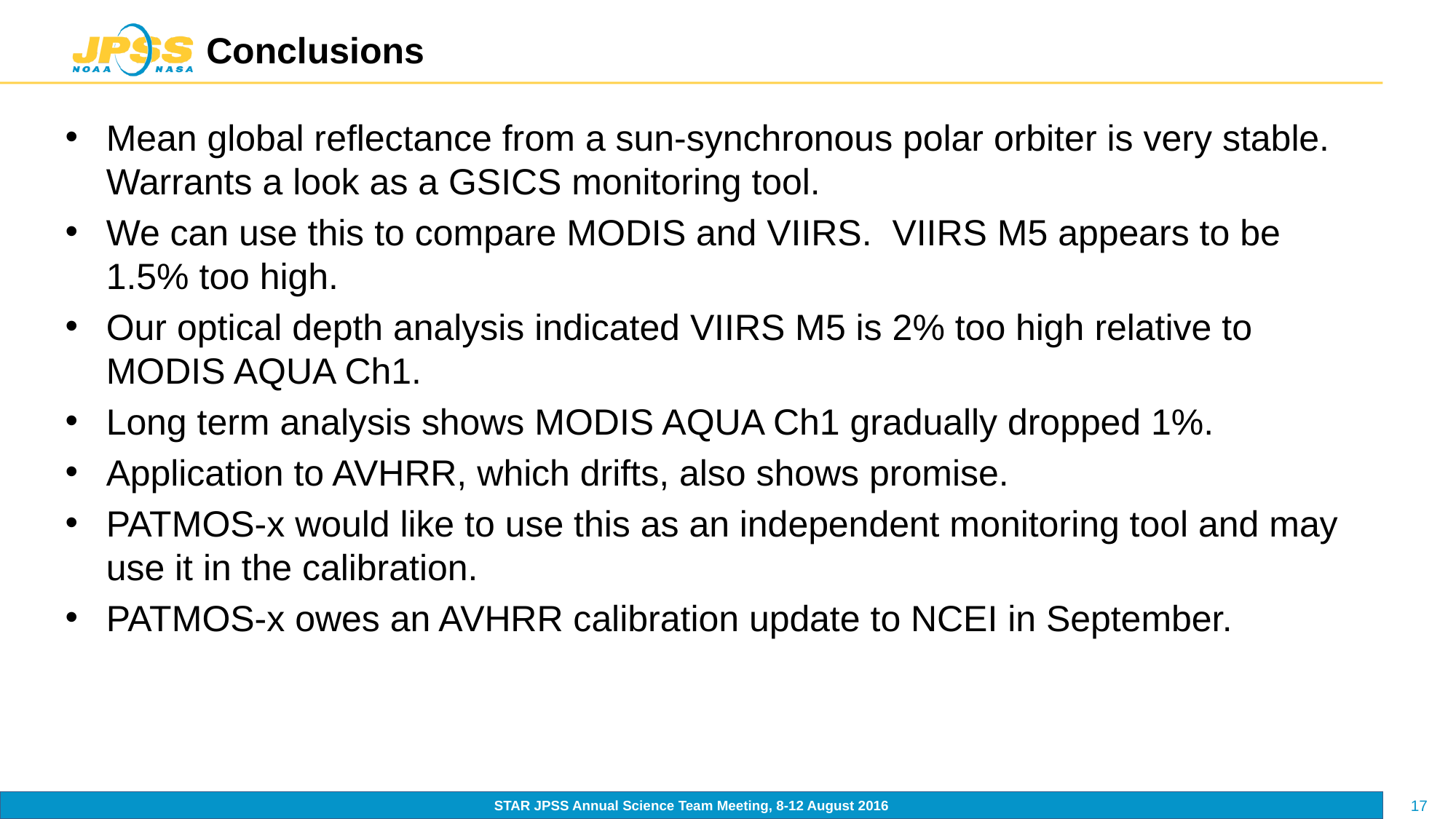

# Conclusions
Mean global reflectance from a sun-synchronous polar orbiter is very stable.  Warrants a look as a GSICS monitoring tool.
We can use this to compare MODIS and VIIRS.  VIIRS M5 appears to be 1.5% too high.
Our optical depth analysis indicated VIIRS M5 is 2% too high relative to MODIS AQUA Ch1.
Long term analysis shows MODIS AQUA Ch1 gradually dropped 1%.
Application to AVHRR, which drifts, also shows promise.
PATMOS-x would like to use this as an independent monitoring tool and may use it in the calibration.
PATMOS-x owes an AVHRR calibration update to NCEI in September.